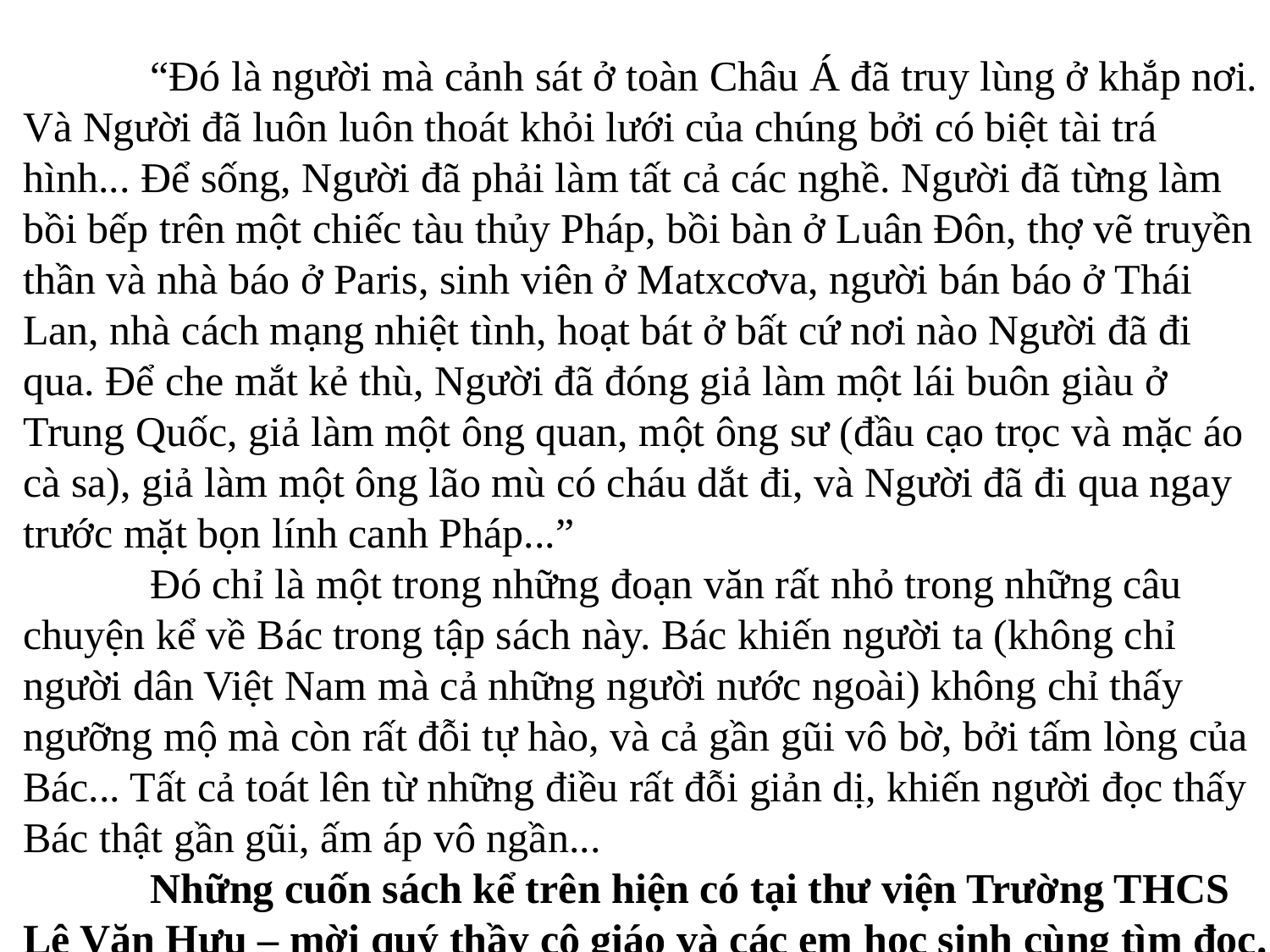

“Đó là người mà cảnh sát ở toàn Châu Á đã truy lùng ở khắp nơi. Và Người đã luôn luôn thoát khỏi lưới của chúng bởi có biệt tài trá hình... Để sống, Người đã phải làm tất cả các nghề. Người đã từng làm bồi bếp trên một chiếc tàu thủy Pháp, bồi bàn ở Luân Đôn, thợ vẽ truyền thần và nhà báo ở Paris, sinh viên ở Matxcơva, người bán báo ở Thái Lan, nhà cách mạng nhiệt tình, hoạt bát ở bất cứ nơi nào Người đã đi qua. Để che mắt kẻ thù, Người đã đóng giả làm một lái buôn giàu ở Trung Quốc, giả làm một ông quan, một ông sư (đầu cạo trọc và mặc áo cà sa), giả làm một ông lão mù có cháu dắt đi, và Người đã đi qua ngay trước mặt bọn lính canh Pháp...”
	Đó chỉ là một trong những đoạn văn rất nhỏ trong những câu chuyện kể về Bác trong tập sách này. Bác khiến người ta (không chỉ người dân Việt Nam mà cả những người nước ngoài) không chỉ thấy ngưỡng mộ mà còn rất đỗi tự hào, và cả gần gũi vô bờ, bởi tấm lòng của Bác... Tất cả toát lên từ những điều rất đỗi giản dị, khiến người đọc thấy Bác thật gần gũi, ấm áp vô ngần...
 	Những cuốn sách kể trên hiện có tại thư viện Trường THCS Lê Văn Hưu – mời quý thầy cô giáo và các em học sinh cùng tìm đọc.